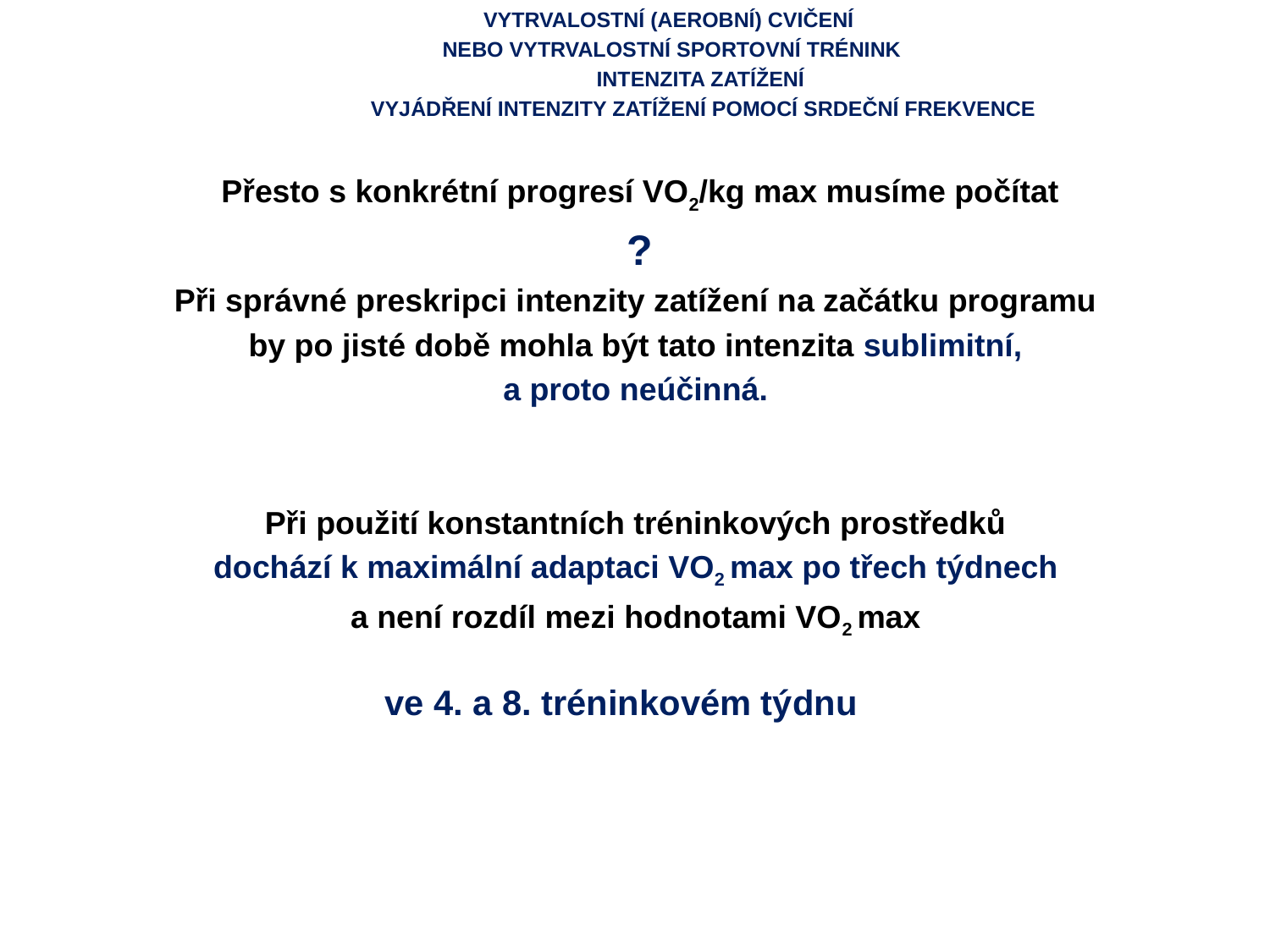

VYTRVALOSTNÍ (AEROBNÍ) CVIČENÍ
NEBO VYTRVALOSTNÍ SPORTOVNÍ TRÉNINK
INTENZITA ZATÍŽENÍ
VYJÁDŘENÍ INTENZITY ZATÍŽENÍ POMOCÍ SRDEČNÍ FREKVENCE

Přesto s konkrétní progresí VO2/kg max musíme počítat
?
Při správné preskripci intenzity zatížení na začátku programu
by po jisté době mohla být tato intenzita sublimitní,
a proto neúčinná.

Při použití konstantních tréninkových prostředků
dochází k maximální adaptaci VO2 max po třech týdnech
a není rozdíl mezi hodnotami VO2 max
ve 4. a 8. tréninkovém týdnu